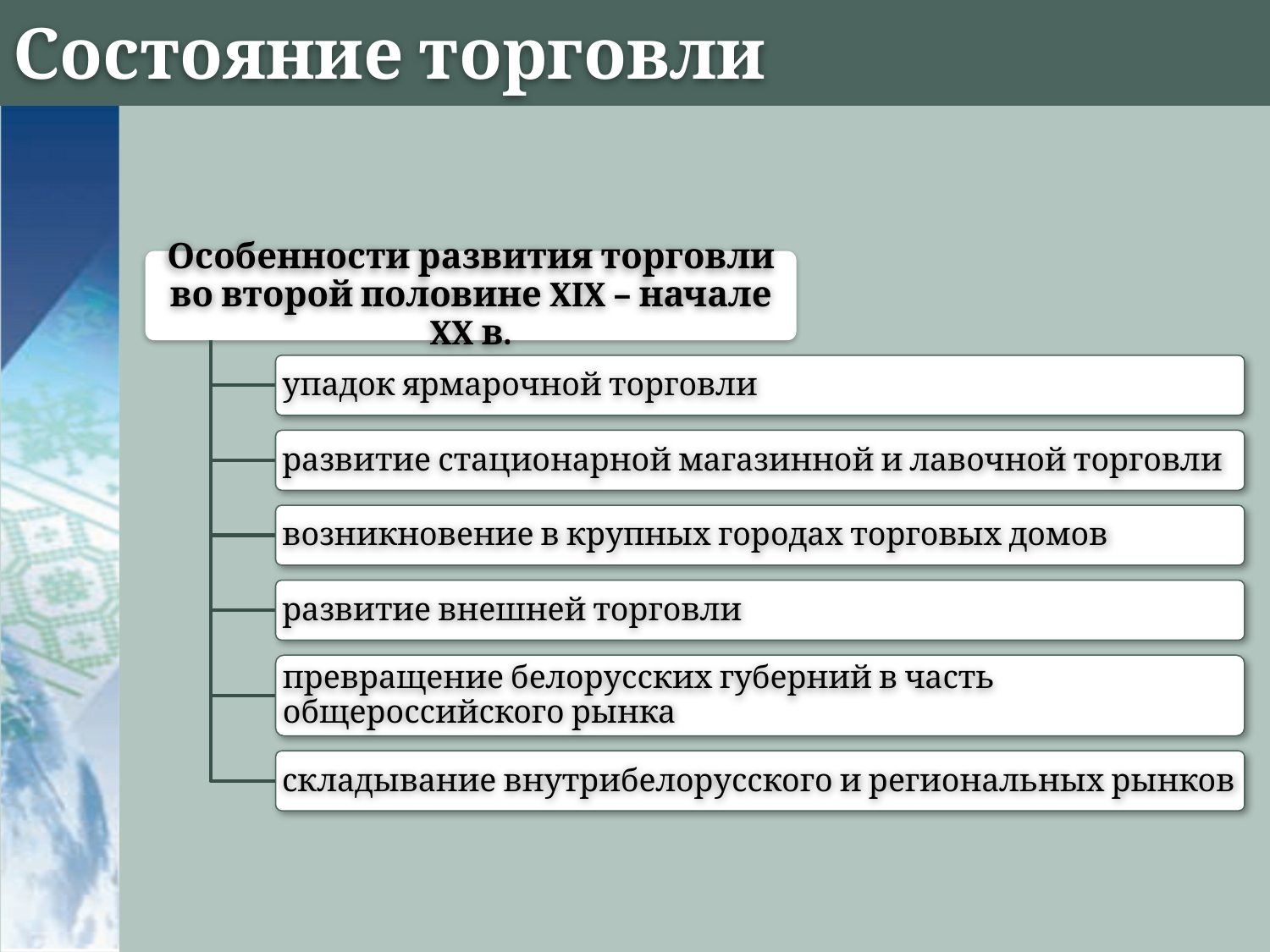

# Состояние торговли

Особенности развития торговли во второй половине XIX – начале XX в.

упадок ярмарочной торговли

развитие стационарной магазинной и лавочной торговли

возникновение в крупных городах торговых домов

развитие внешней торговли

превращение белорусских губерний в часть общероссийского рынка

складывание внутрибелорусского и региональных рынков